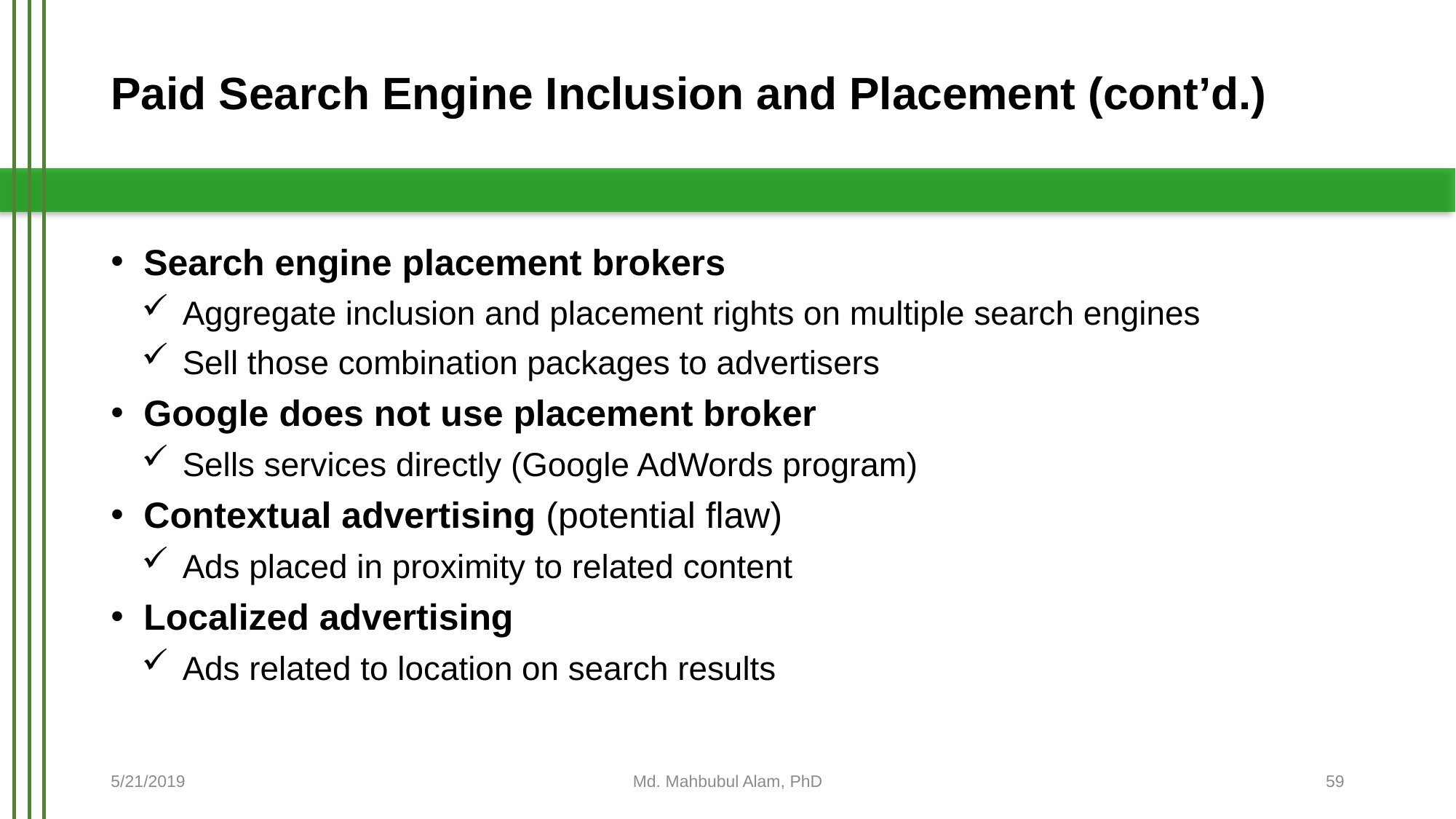

# Paid Search Engine Inclusion and Placement (cont’d.)
Search engine placement brokers
Aggregate inclusion and placement rights on multiple search engines
Sell those combination packages to advertisers
Google does not use placement broker
Sells services directly (Google AdWords program)
Contextual advertising (potential flaw)
Ads placed in proximity to related content
Localized advertising
Ads related to location on search results
5/21/2019
Md. Mahbubul Alam, PhD
59